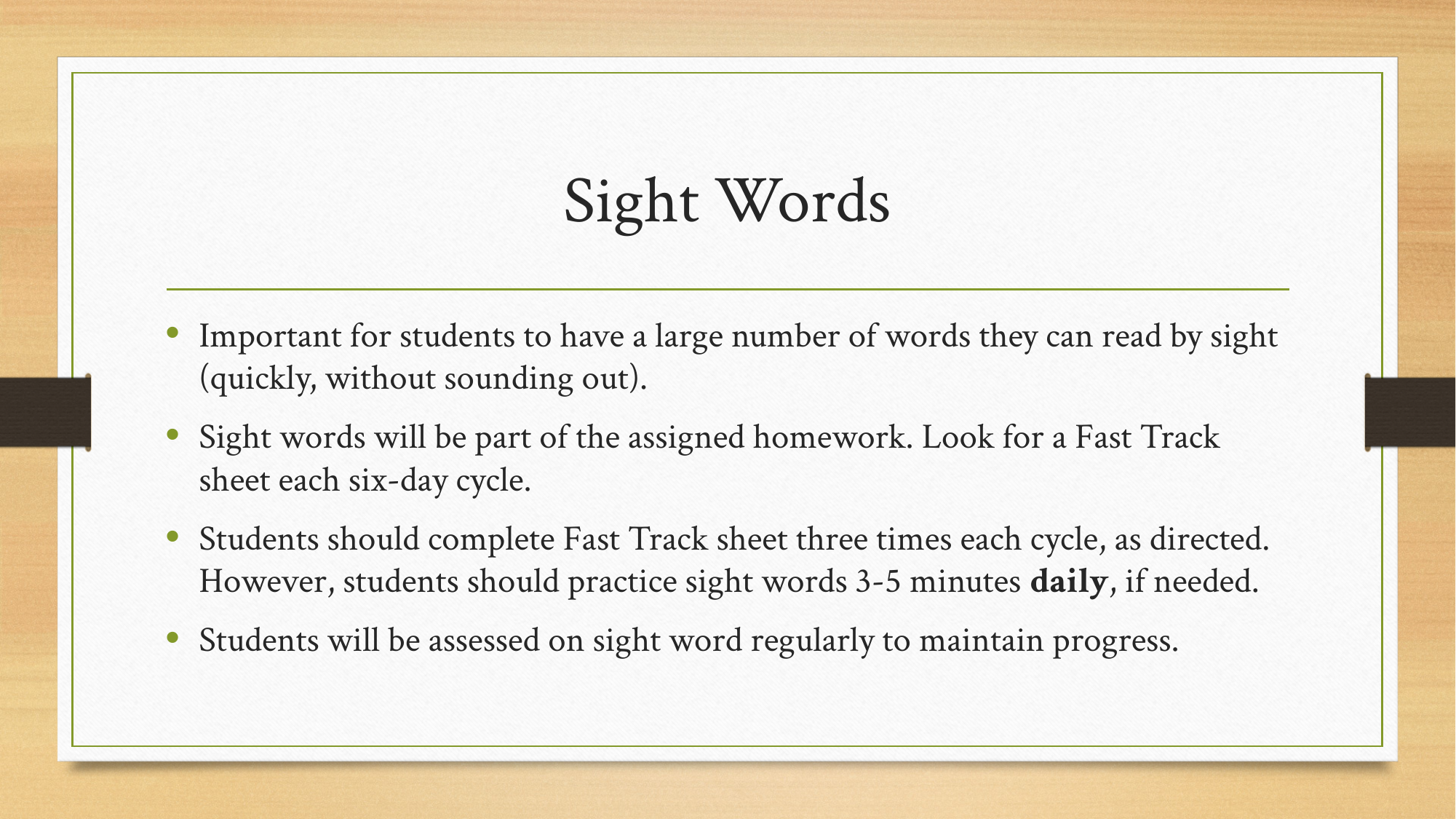

# Sight Words
Important for students to have a large number of words they can read by sight (quickly, without sounding out).
Sight words will be part of the assigned homework. Look for a Fast Track sheet each six-day cycle.
Students should complete Fast Track sheet three times each cycle, as directed. However, students should practice sight words 3-5 minutes daily, if needed.
Students will be assessed on sight word regularly to maintain progress.